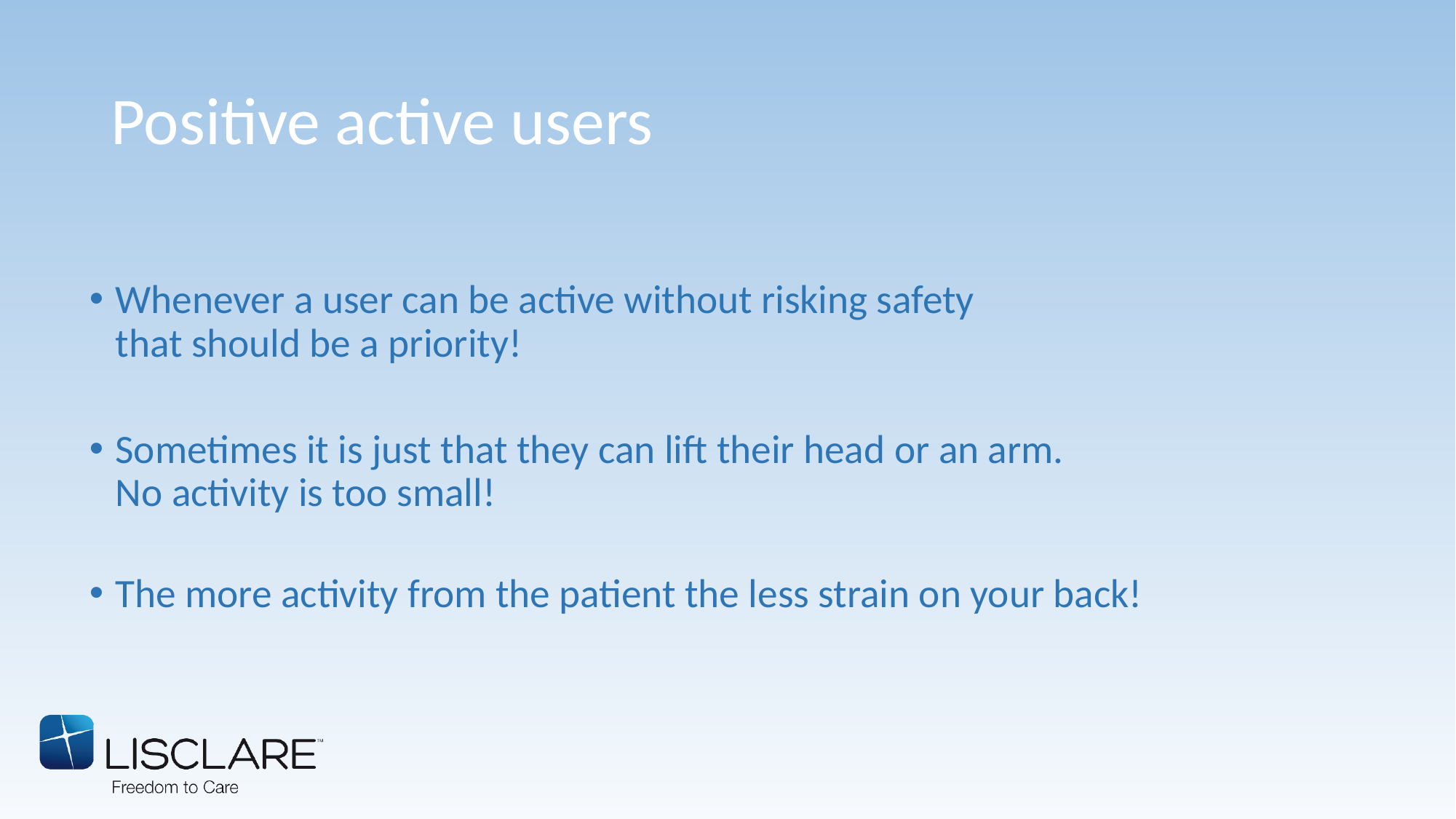

# Positive active users
Whenever a user can be active without risking safety
that should be a priority!
Sometimes it is just that they can lift their head or an arm.
No activity is too small!
The more activity from the patient the less strain on your back!